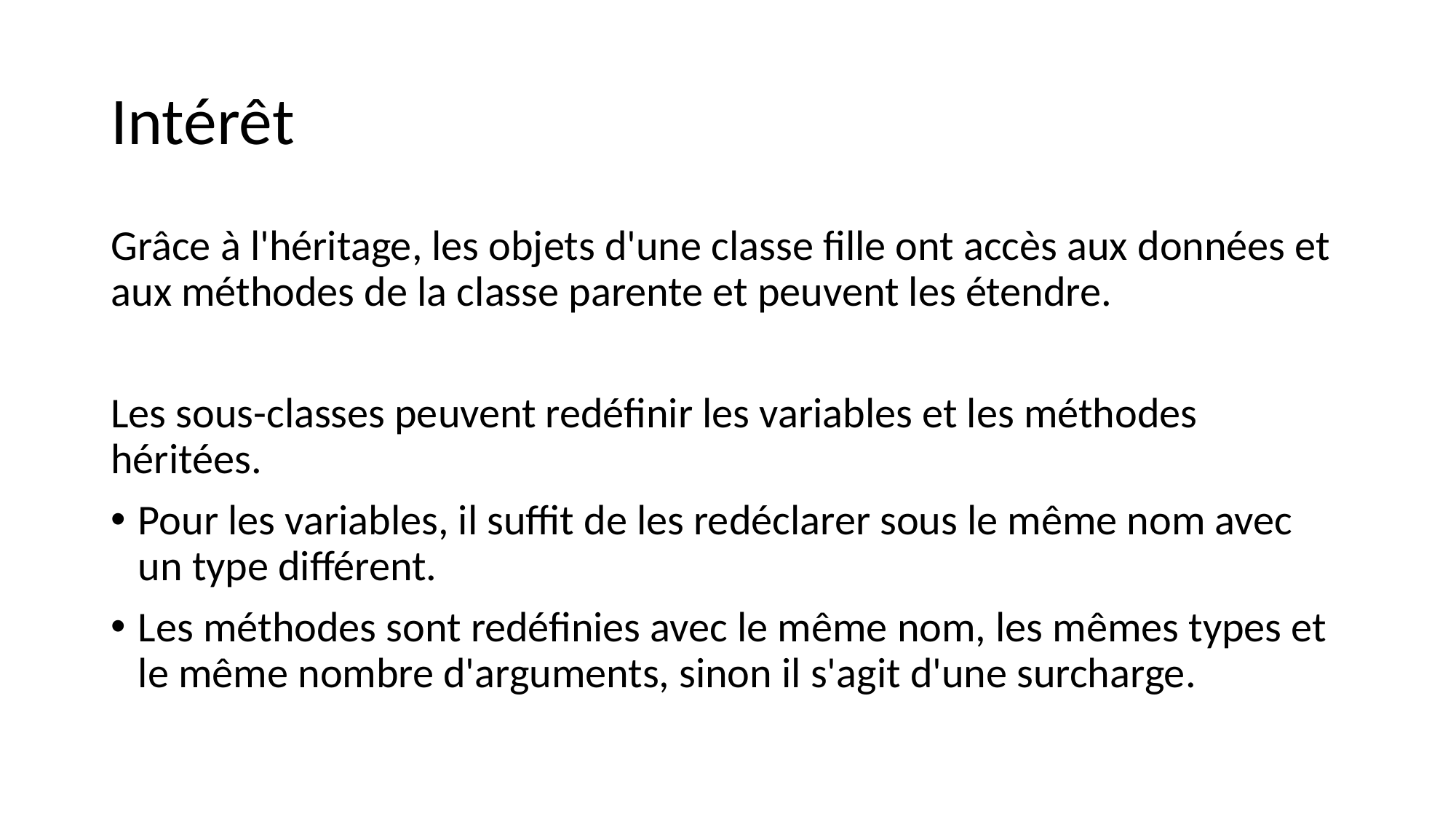

# Intérêt
Grâce à l'héritage, les objets d'une classe fille ont accès aux données et aux méthodes de la classe parente et peuvent les étendre.

Les sous-classes peuvent redéfinir les variables et les méthodes héritées.
Pour les variables, il suffit de les redéclarer sous le même nom avec un type différent.
Les méthodes sont redéfinies avec le même nom, les mêmes types et le même nombre d'arguments, sinon il s'agit d'une surcharge.